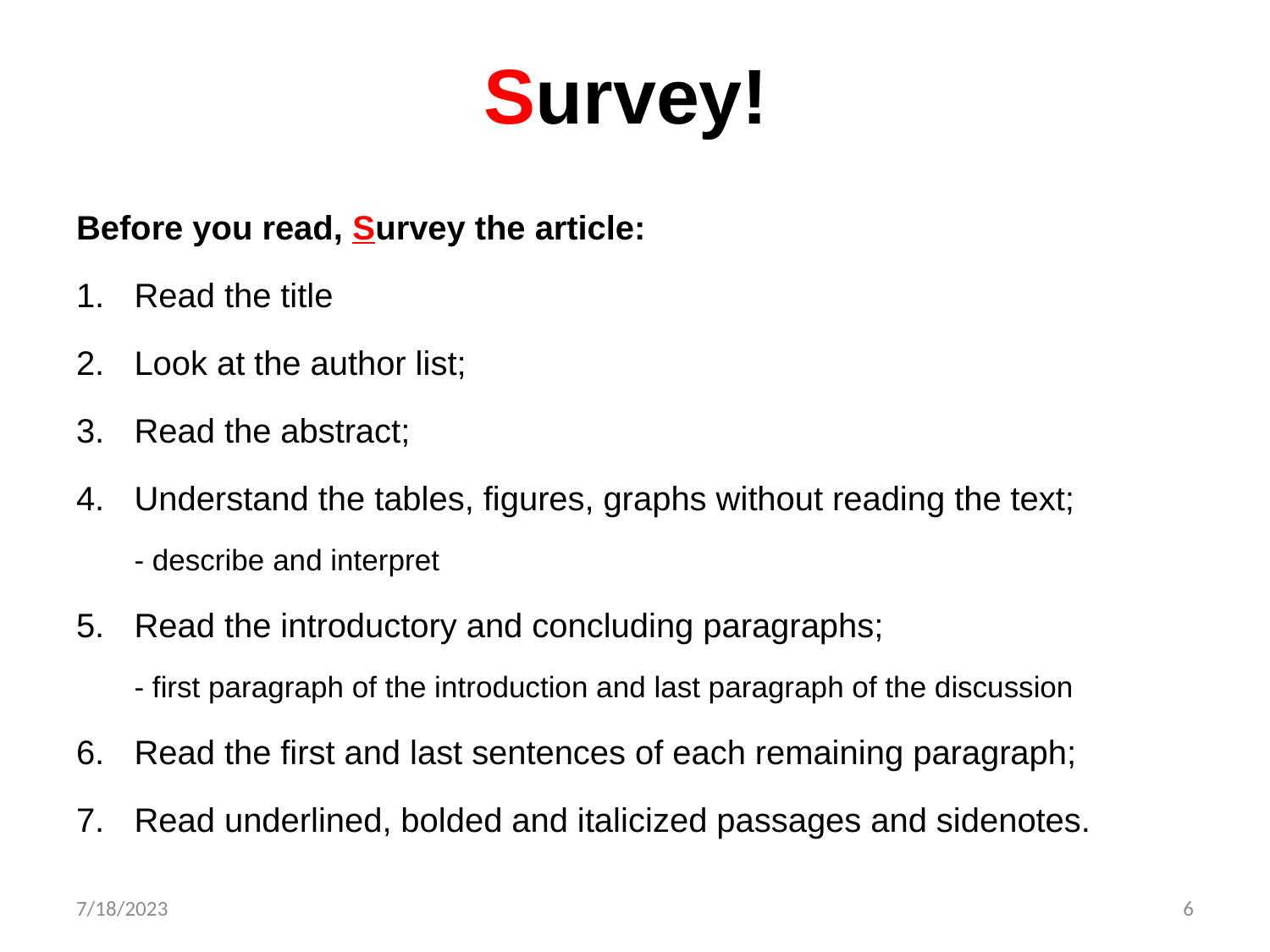

# Survey!
Before you read, Survey the article:
Read the title
Look at the author list;
Read the abstract;
Understand the tables, figures, graphs without reading the text;
- describe and interpret
Read the introductory and concluding paragraphs;
- first paragraph of the introduction and last paragraph of the discussion
Read the first and last sentences of each remaining paragraph;
Read underlined, bolded and italicized passages and sidenotes.

7/18/2023
6